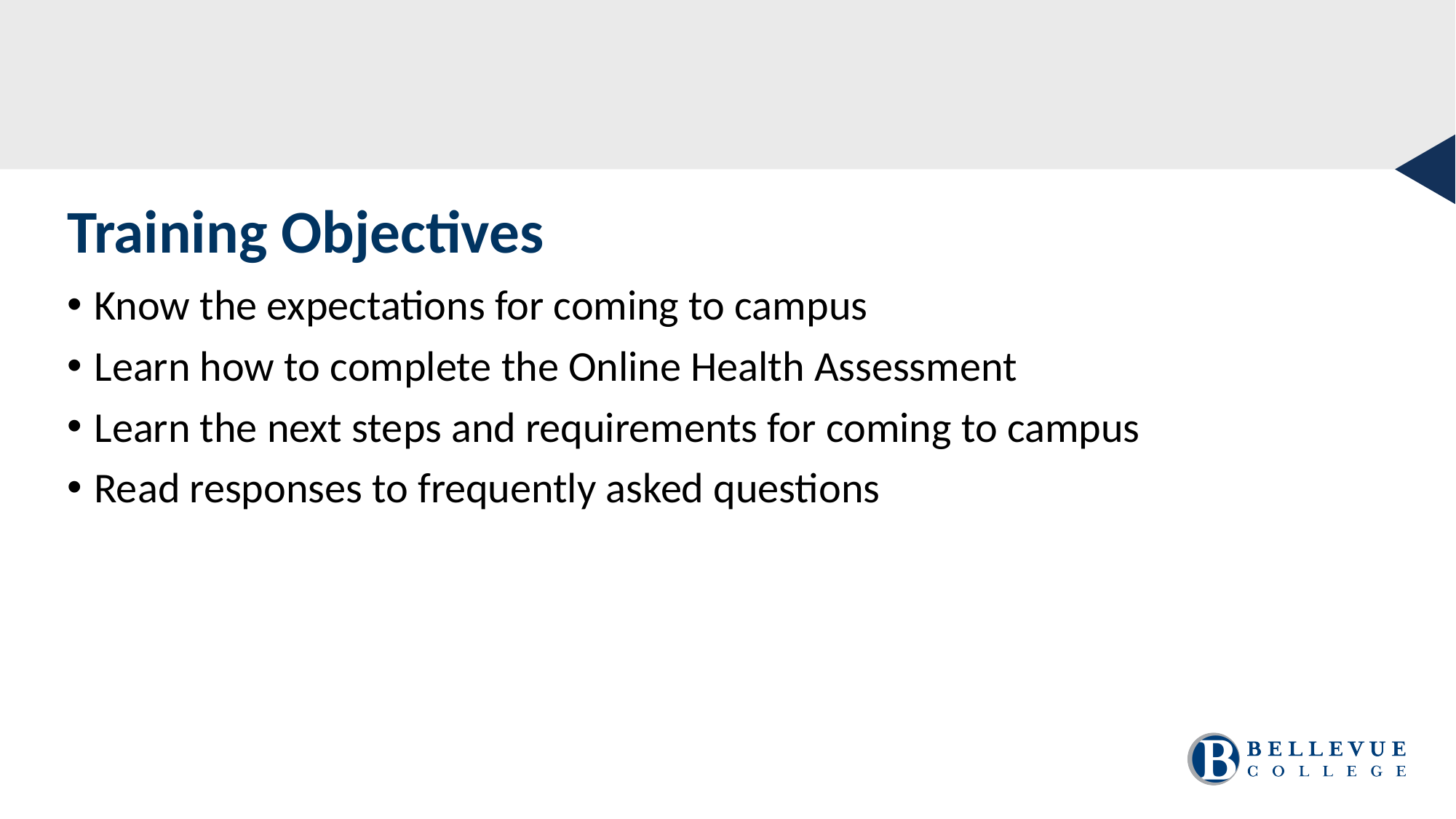

Training Objectives
Know the expectations for coming to campus
Learn how to complete the Online Health Assessment
Learn the next steps and requirements for coming to campus
Read responses to frequently asked questions